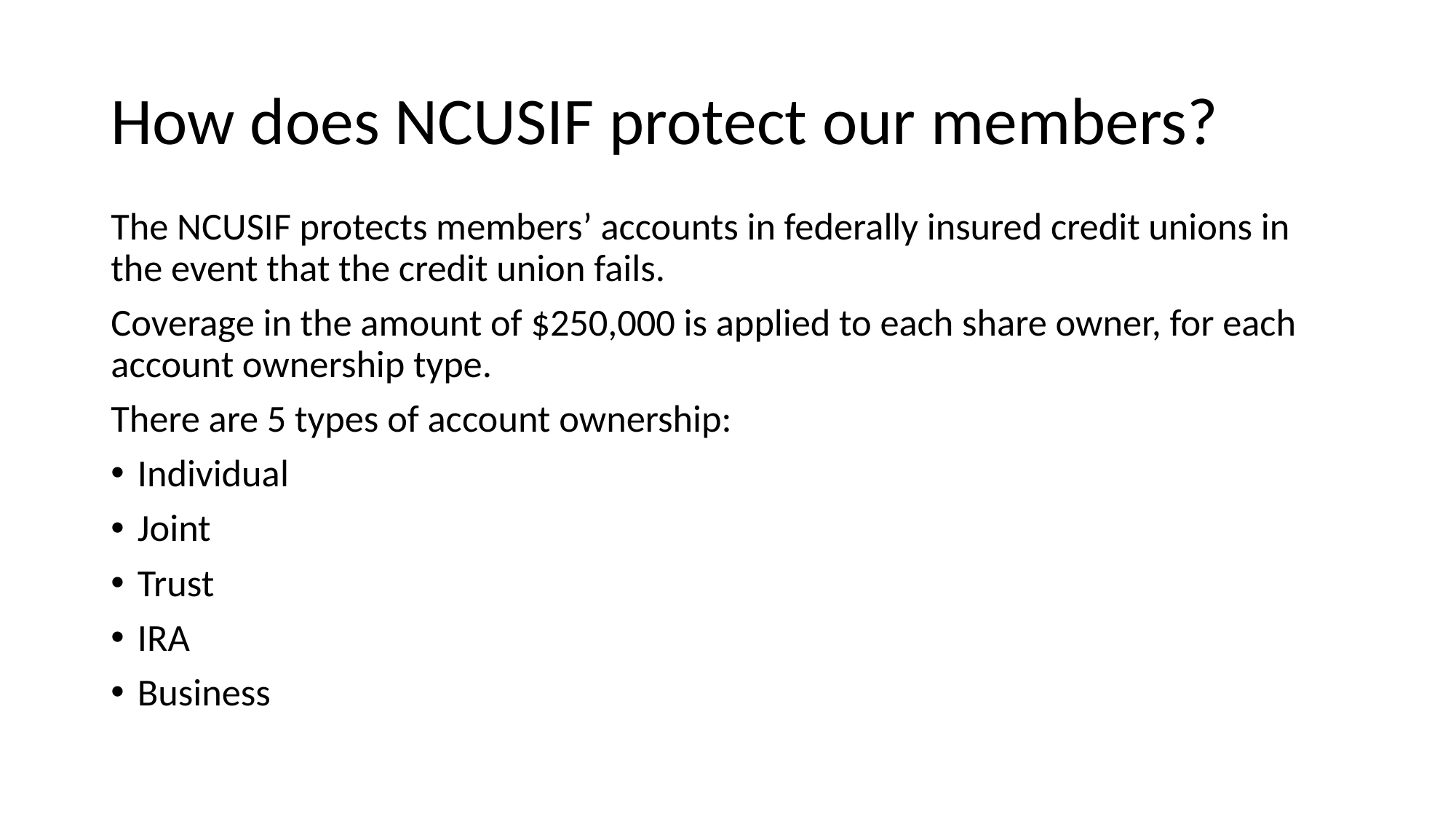

# How does NCUSIF protect our members?
The NCUSIF protects members’ accounts in federally insured credit unions in the event that the credit union fails.
Coverage in the amount of $250,000 is applied to each share owner, for each account ownership type.
There are 5 types of account ownership:
Individual
Joint
Trust
IRA
Business